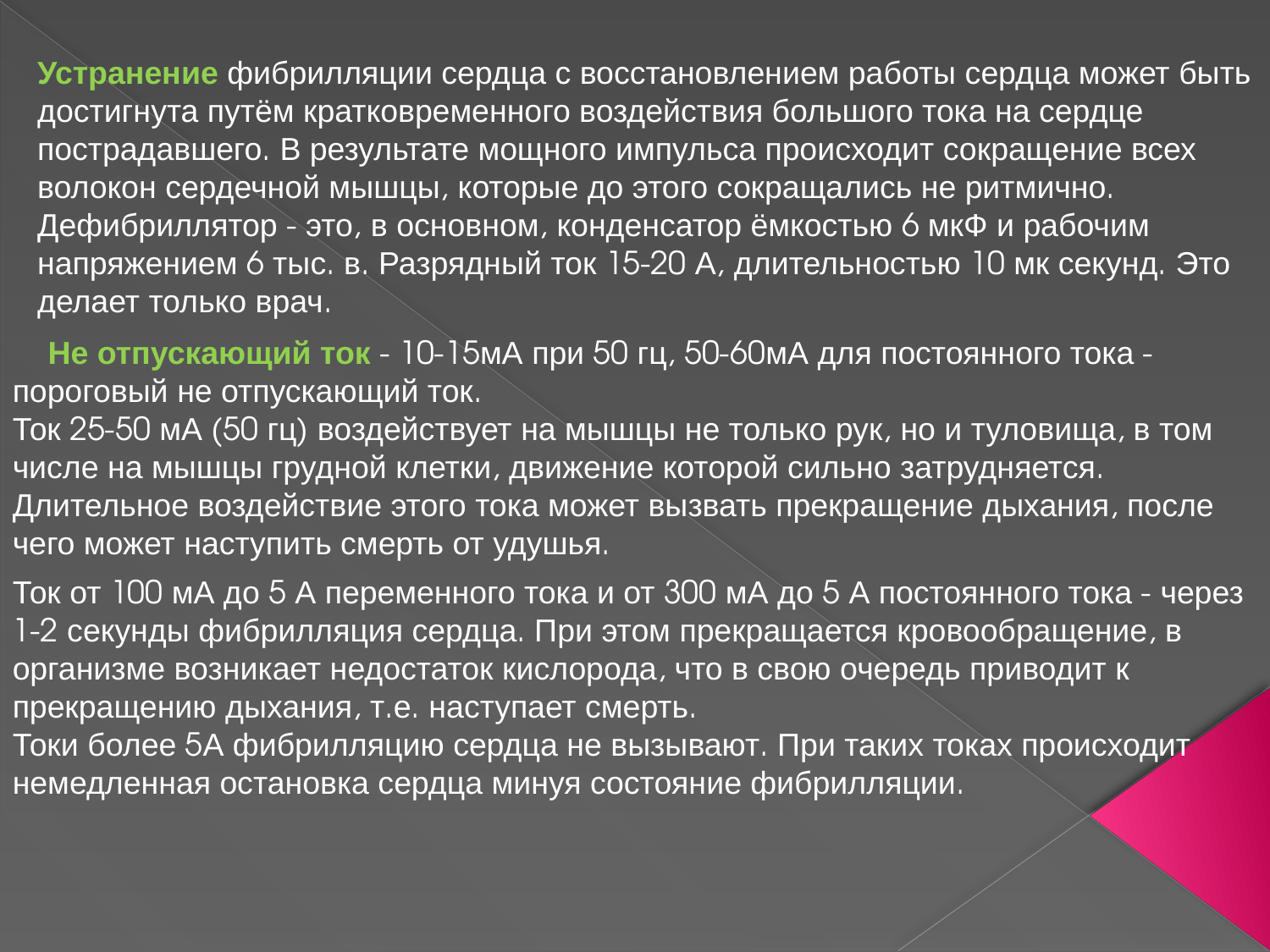

Устранение фибрилляции сердца с восстановлением работы сердца может быть достигнута путём кратковременного воздействия большого тока на сердце пострадавшего. В результате мощного импульса происходит сокращение всех волокон сердечной мышцы, которые до этого сокращались не ритмично. Дефибриллятор - это, в основном, конденсатор ёмкостью 6 мкФ и рабочим напряжением 6 тыс. в. Разрядный ток 15-20 А, длительностью 10 мк секунд. Это делает только врач.
    Не отпускающий ток - 10-15мА при 50 гц, 50-60мА для постоянного тока - пороговый не отпускающий ток.
Ток 25-50 мА (50 гц) воздействует на мышцы не только рук, но и туловища, в том числе на мышцы грудной клетки, движение которой сильно затрудняется. Длительное воздействие этого тока может вызвать прекращение дыхания, после чего может наступить смерть от удушья.
Ток от 100 мА до 5 А переменного тока и от 300 мА до 5 А постоянного тока - через 1-2 секунды фибрилляция сердца. При этом прекращается кровообращение, в организме возникает недостаток кислорода, что в свою очередь приводит к прекращению дыхания, т.е. наступает смерть.
Токи более 5А фибрилляцию сердца не вызывают. При таких токах происходит немедленная остановка сердца минуя состояние фибрилляции.